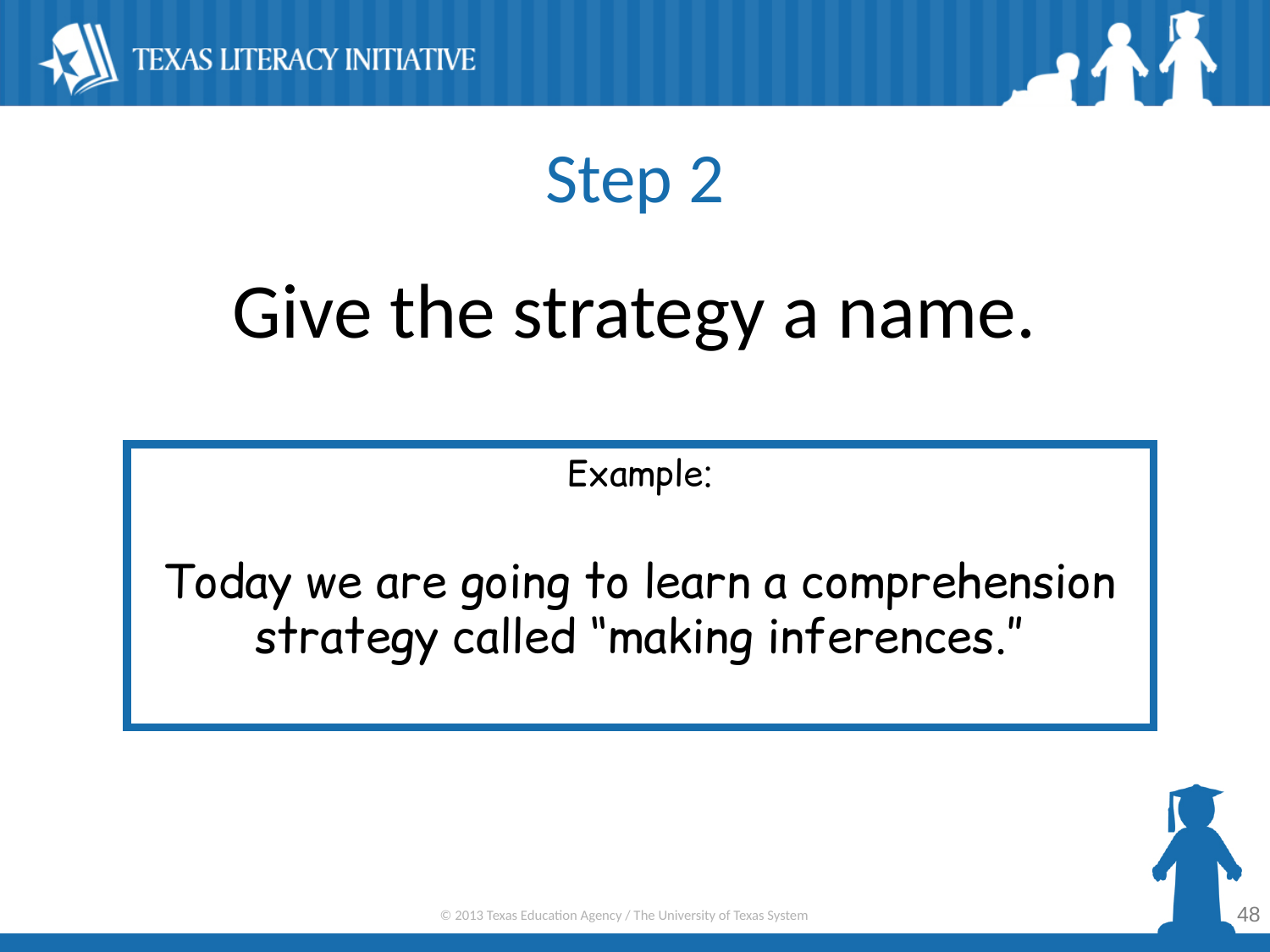

Step 2
Give the strategy a name.

Example:

Today we are going to learn a comprehension strategy called “making inferences.”

48
© 2013 Texas Education Agency / The University of Texas System